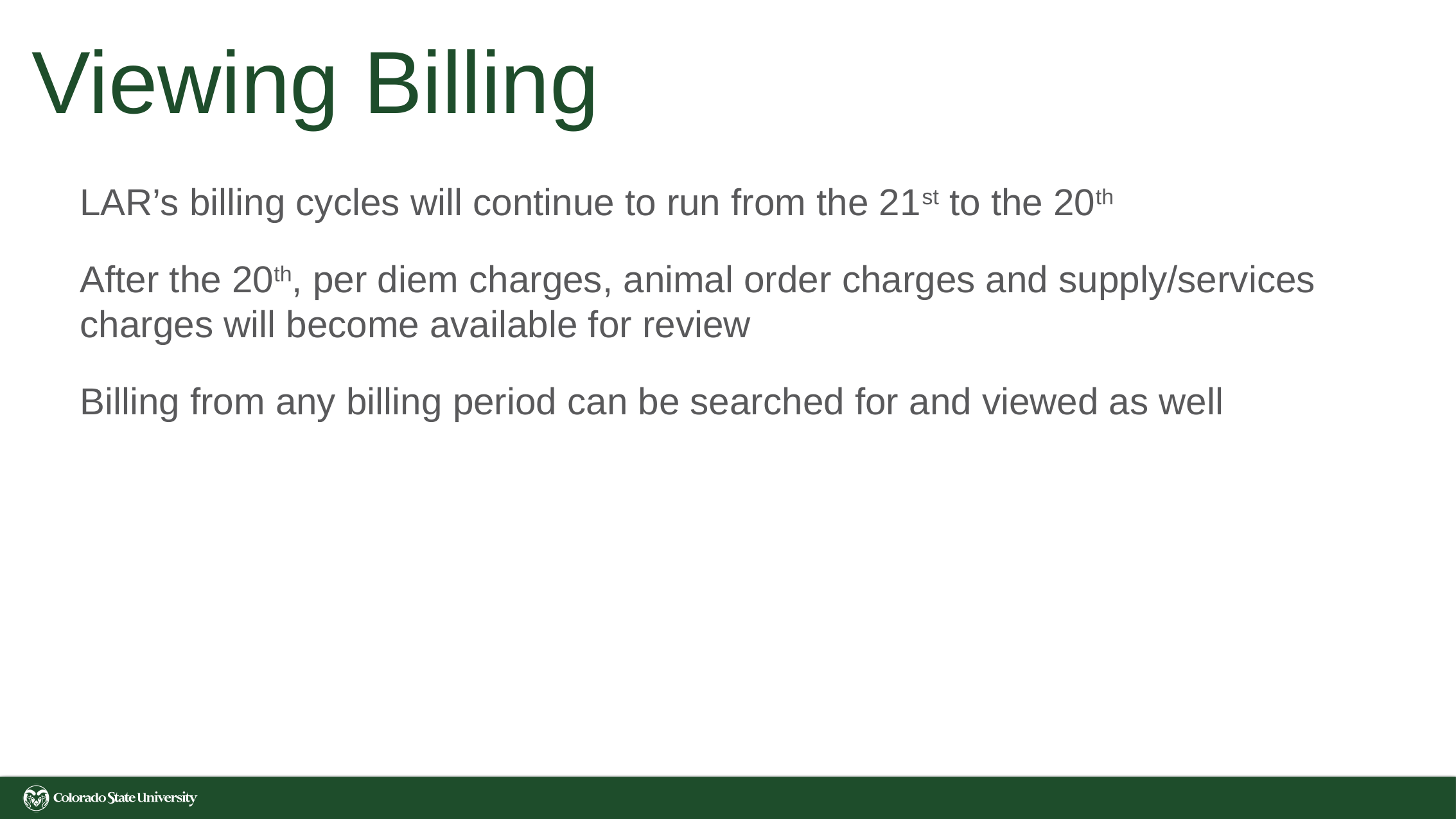

# Viewing Billing
LAR’s billing cycles will continue to run from the 21st to the 20th
After the 20th, per diem charges, animal order charges and supply/services charges will become available for review
Billing from any billing period can be searched for and viewed as well